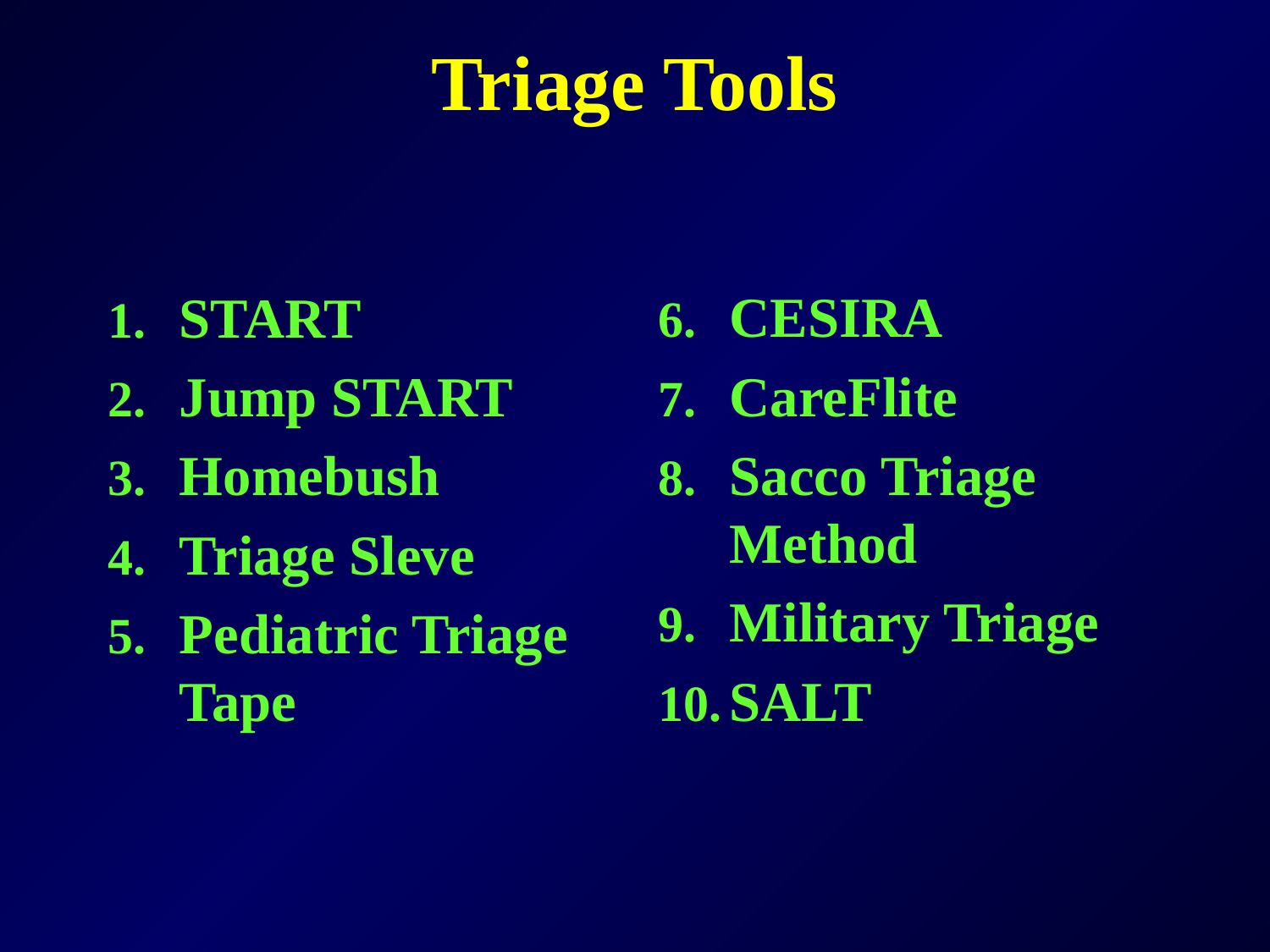

# Triage Tools
START
Jump START
Homebush
Triage Sleve
Pediatric Triage Tape
CESIRA
CareFlite
Sacco Triage Method
Military Triage
SALT